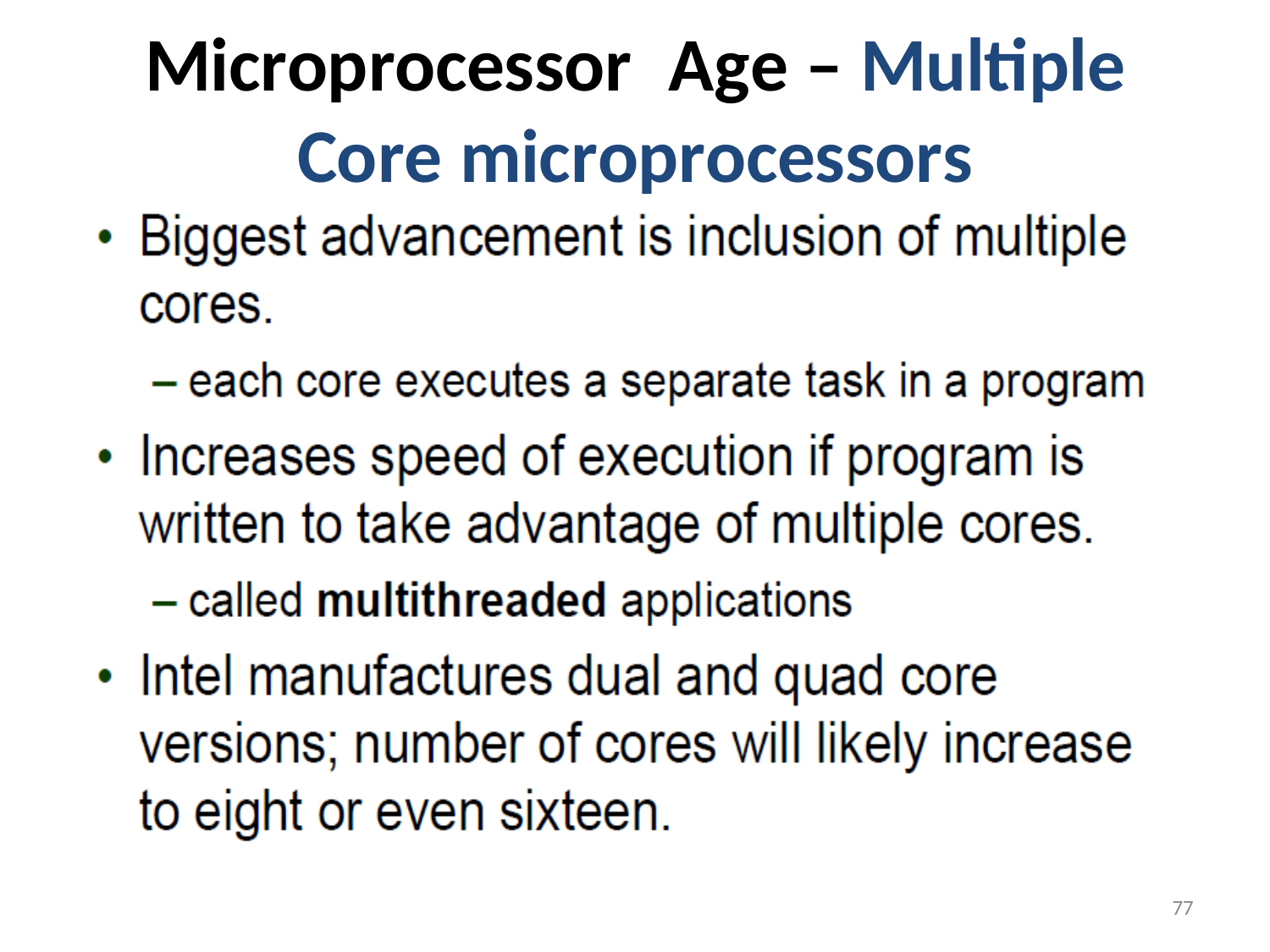

Microprocessor	Age – Multiple
Core microprocessors

77